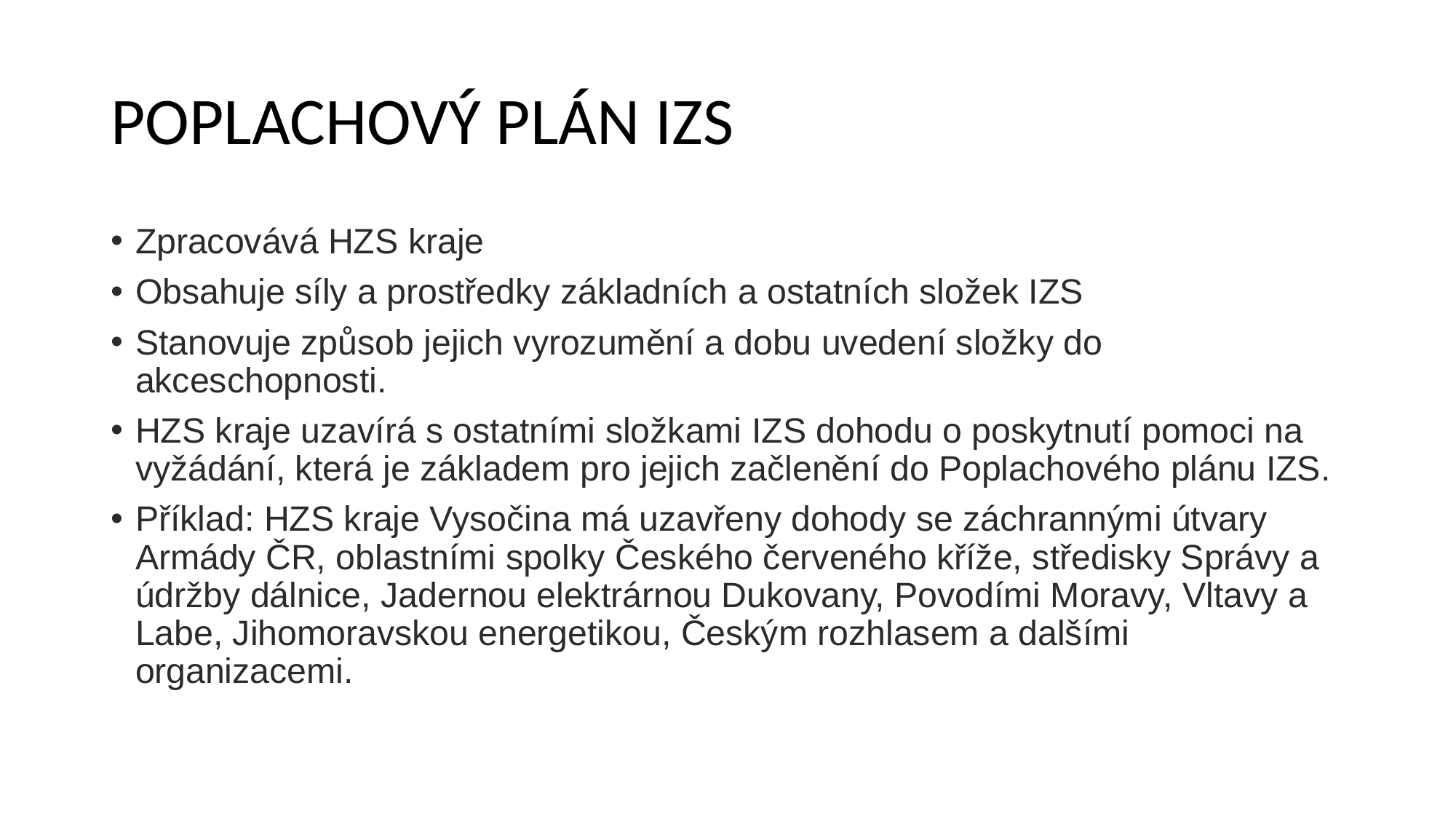

# POPLACHOVÝ PLÁN IZS
Zpracovává HZS kraje
Obsahuje síly a prostředky základních a ostatních složek IZS
Stanovuje způsob jejich vyrozumění a dobu uvedení složky do akceschopnosti.
HZS kraje uzavírá s ostatními složkami IZS dohodu o poskytnutí pomoci na vyžádání, která je základem pro jejich začlenění do Poplachového plánu IZS.
Příklad: HZS kraje Vysočina má uzavřeny dohody se záchrannými útvary Armády ČR, oblastními spolky Českého červeného kříže, středisky Správy a údržby dálnice, Jadernou elektrárnou Dukovany, Povodími Moravy, Vltavy a Labe, Jihomoravskou energetikou, Českým rozhlasem a dalšími organizacemi.